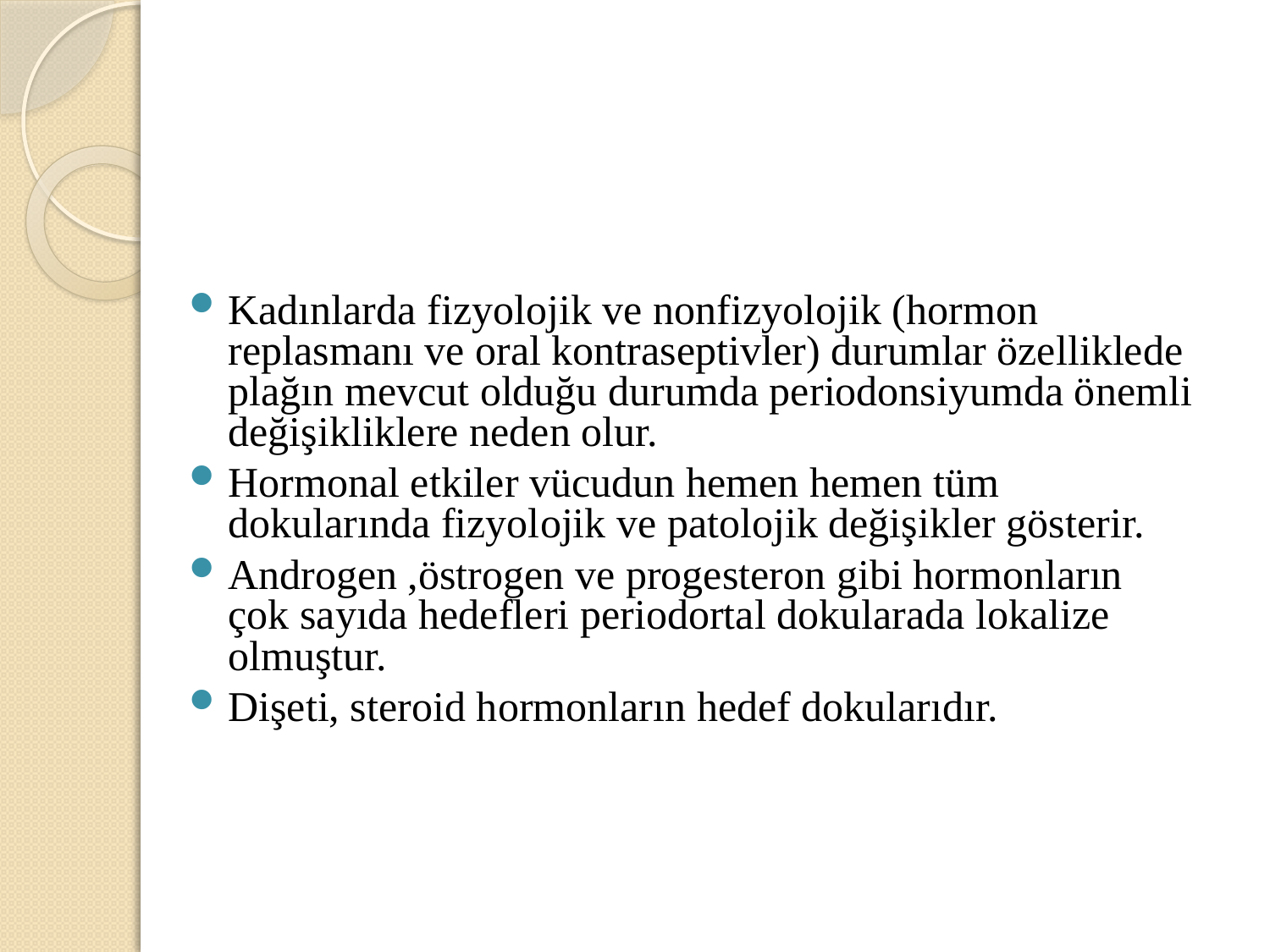

Kadınlarda fizyolojik ve nonfizyolojik (hormon replasmanı ve oral kontraseptivler) durumlar özelliklede plağın mevcut olduğu durumda periodonsiyumda önemli değişikliklere neden olur.
Hormonal etkiler vücudun hemen hemen tüm dokularında fizyolojik ve patolojik değişikler gösterir.
Androgen ,östrogen ve progesteron gibi hormonların çok sayıda hedefleri periodortal dokularada lokalize olmuştur.
Dişeti, steroid hormonların hedef dokularıdır.